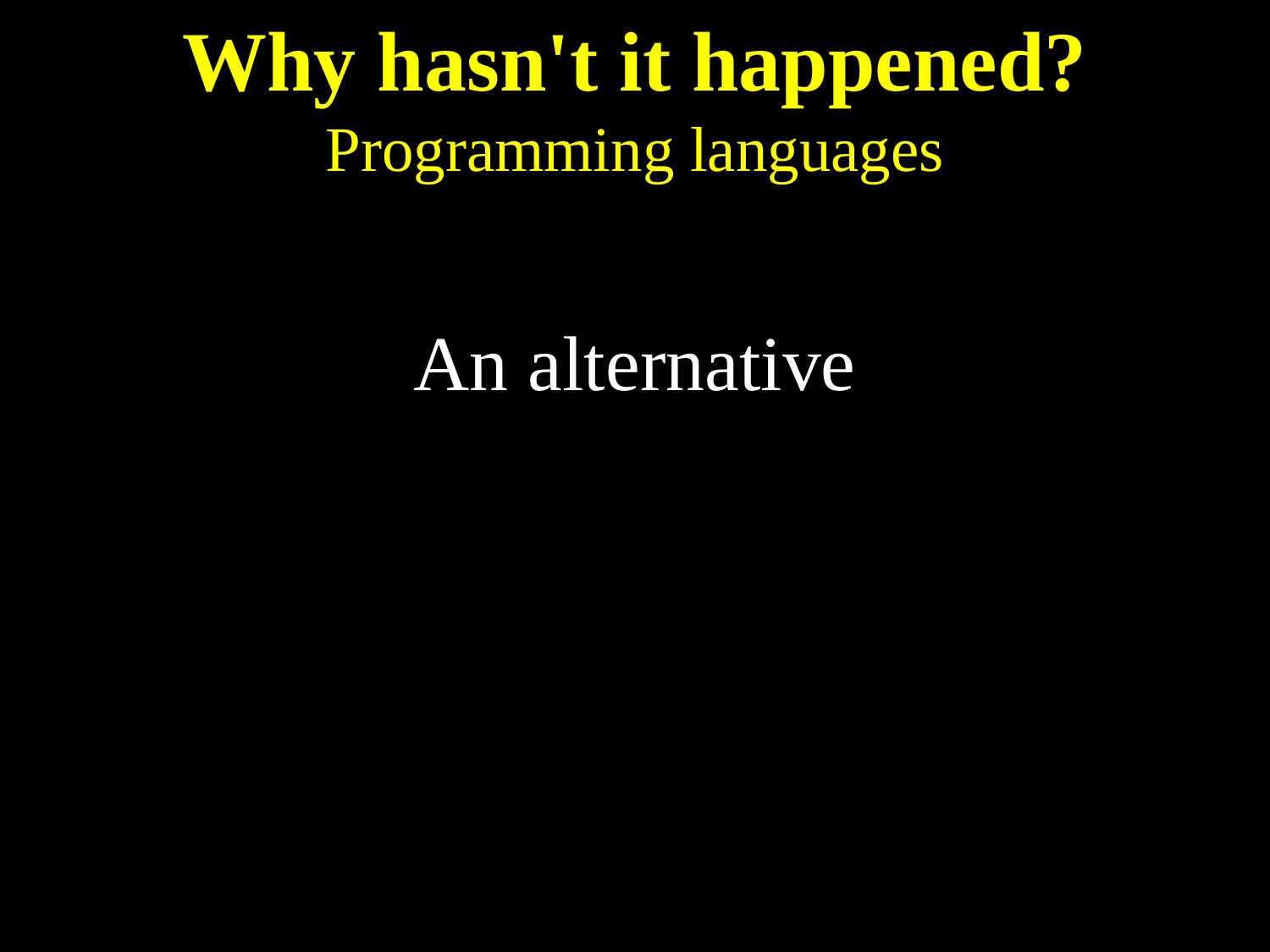

Why hasn't it happened?
Programming languages
An alternative